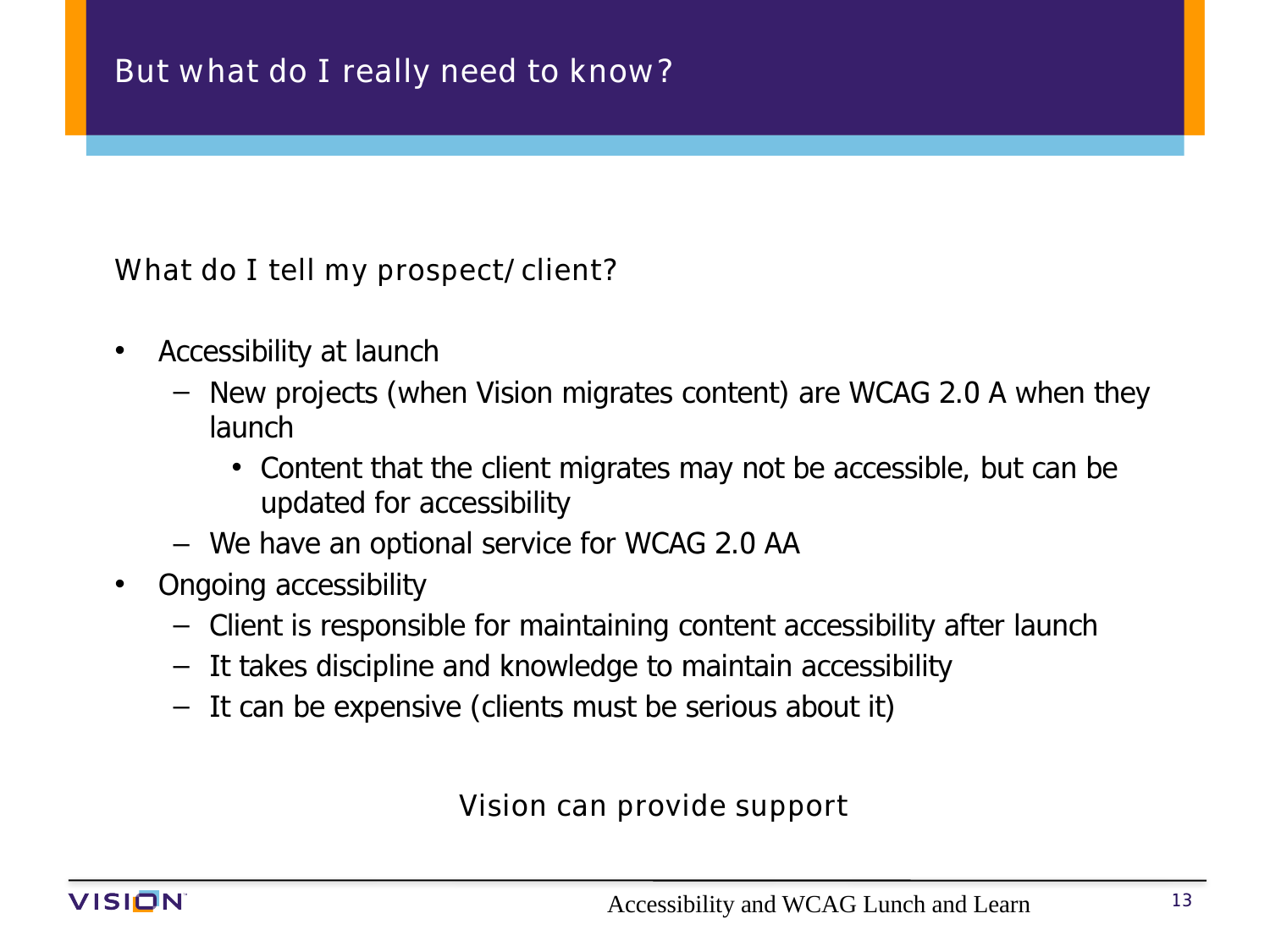

# But what do I really need to know?

What do I tell my prospect/client?

Accessibility at launch
New projects (when Vision migrates content) are WCAG 2.0 A when they launch
Content that the client migrates may not be accessible, but can be updated for accessibility
We have an optional service for WCAG 2.0 AA
Ongoing accessibility
Client is responsible for maintaining content accessibility after launch
It takes discipline and knowledge to maintain accessibility
It can be expensive (clients must be serious about it)

Vision can provide support

Accessibility and WCAG Lunch and Learn
13